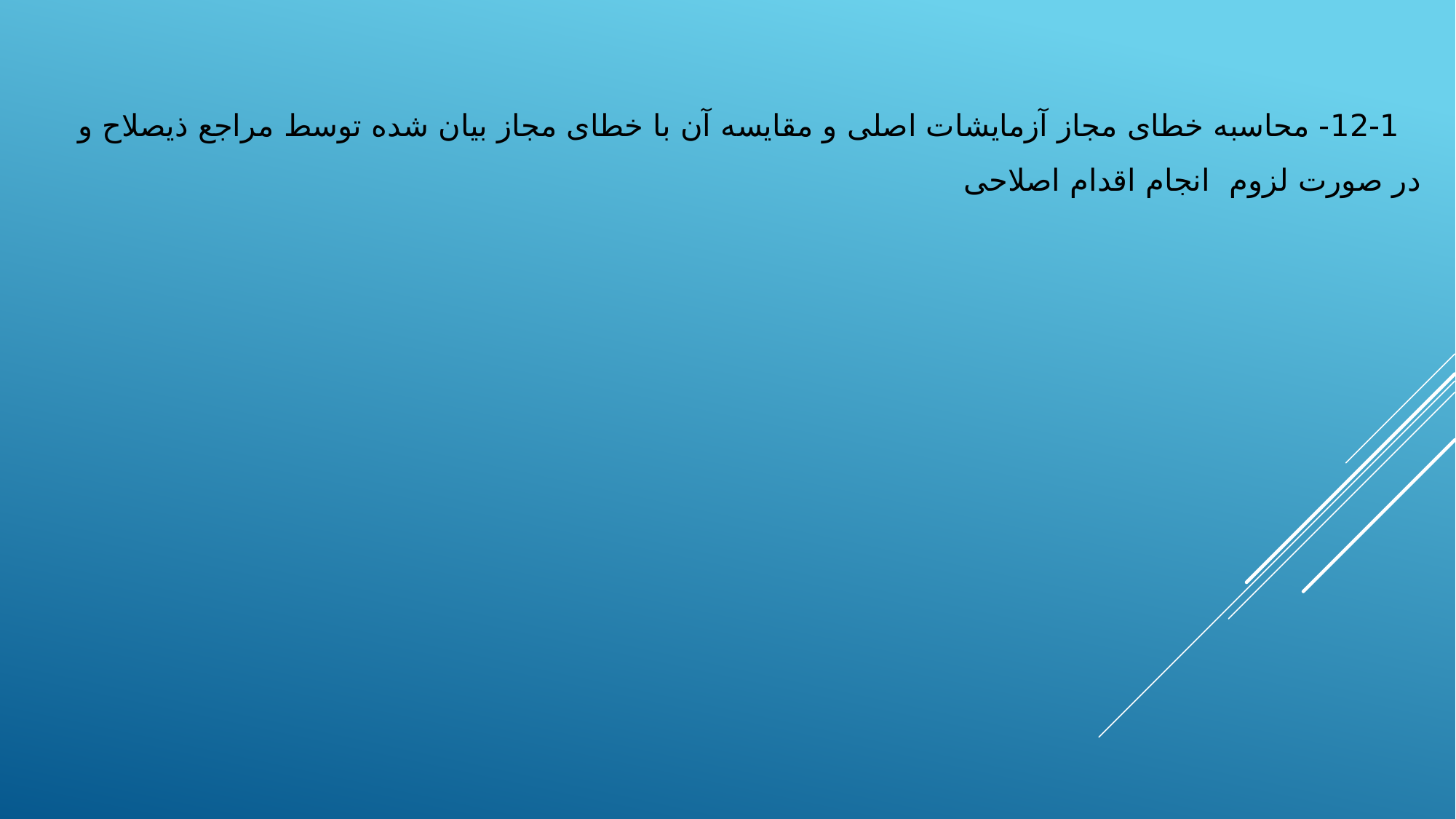

12-1- محاسبه خطای مجاز آزمایشات اصلی و مقایسه آن با خطای مجاز بیان شده توسط مراجع ذیصلاح و در صورت لزوم  انجام اقدام اصلاحی